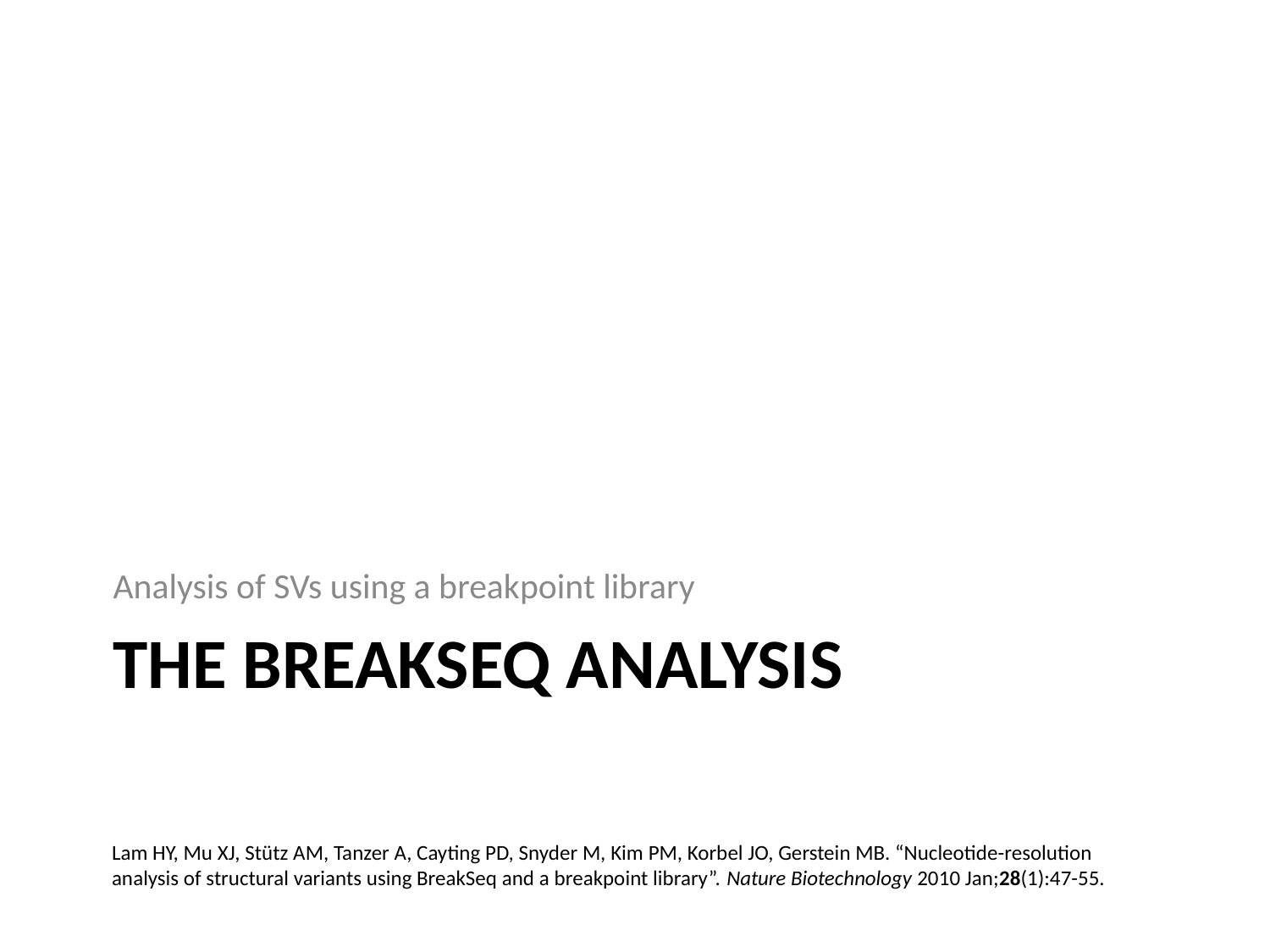

Analysis of SVs using a breakpoint library
# THE BREAKSEQ ANALYSIS
Lam HY, Mu XJ, Stütz AM, Tanzer A, Cayting PD, Snyder M, Kim PM, Korbel JO, Gerstein MB. “Nucleotide-resolution analysis of structural variants using BreakSeq and a breakpoint library”. Nature Biotechnology 2010 Jan;28(1):47-55.